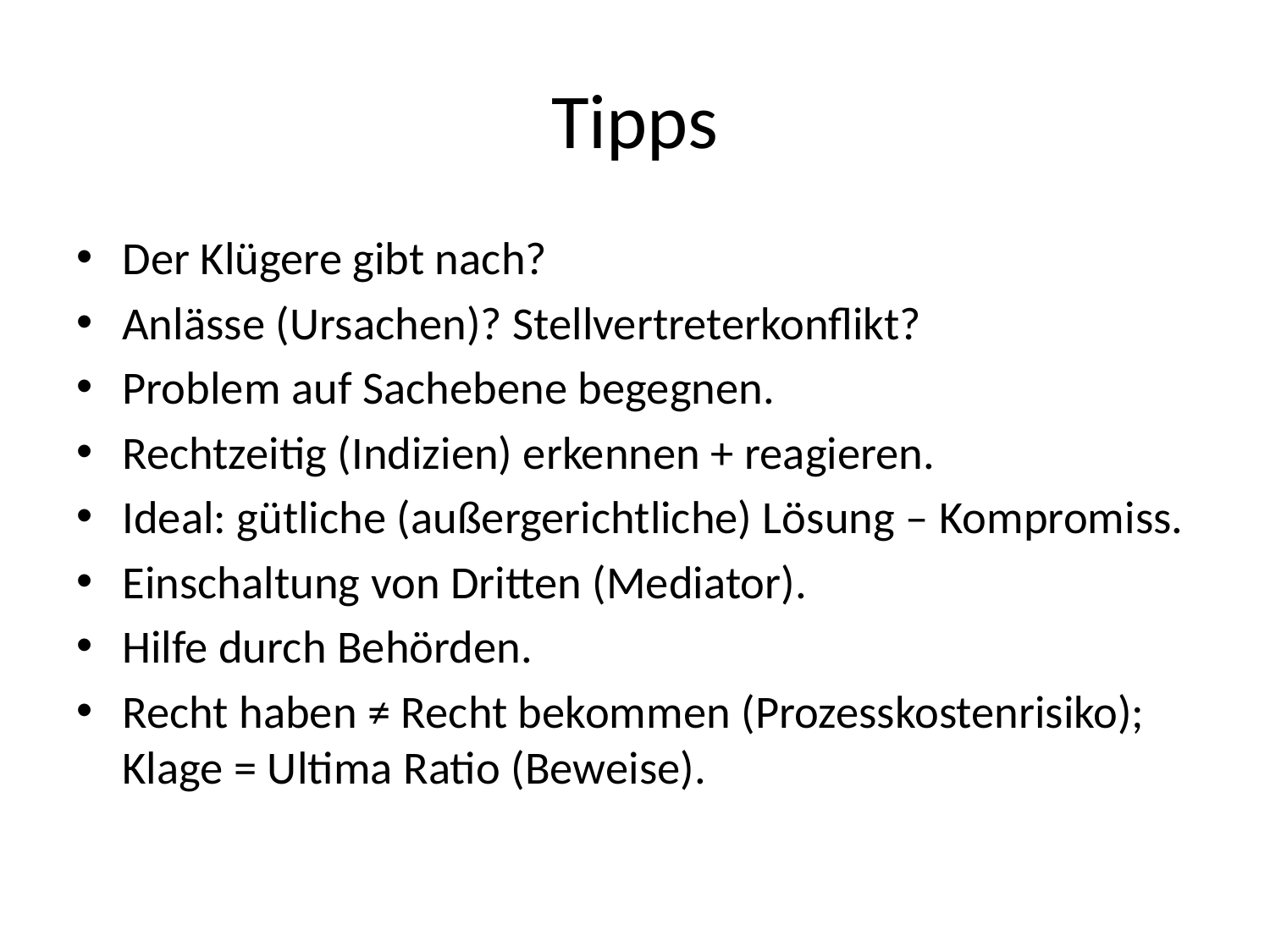

# Tipps
Der Klügere gibt nach?
Anlässe (Ursachen)? Stellvertreterkonflikt?
Problem auf Sachebene begegnen.
Rechtzeitig (Indizien) erkennen + reagieren.
Ideal: gütliche (außergerichtliche) Lösung – Kompromiss.
Einschaltung von Dritten (Mediator).
Hilfe durch Behörden.
Recht haben ≠ Recht bekommen (Prozesskostenrisiko); Klage = Ultima Ratio (Beweise).